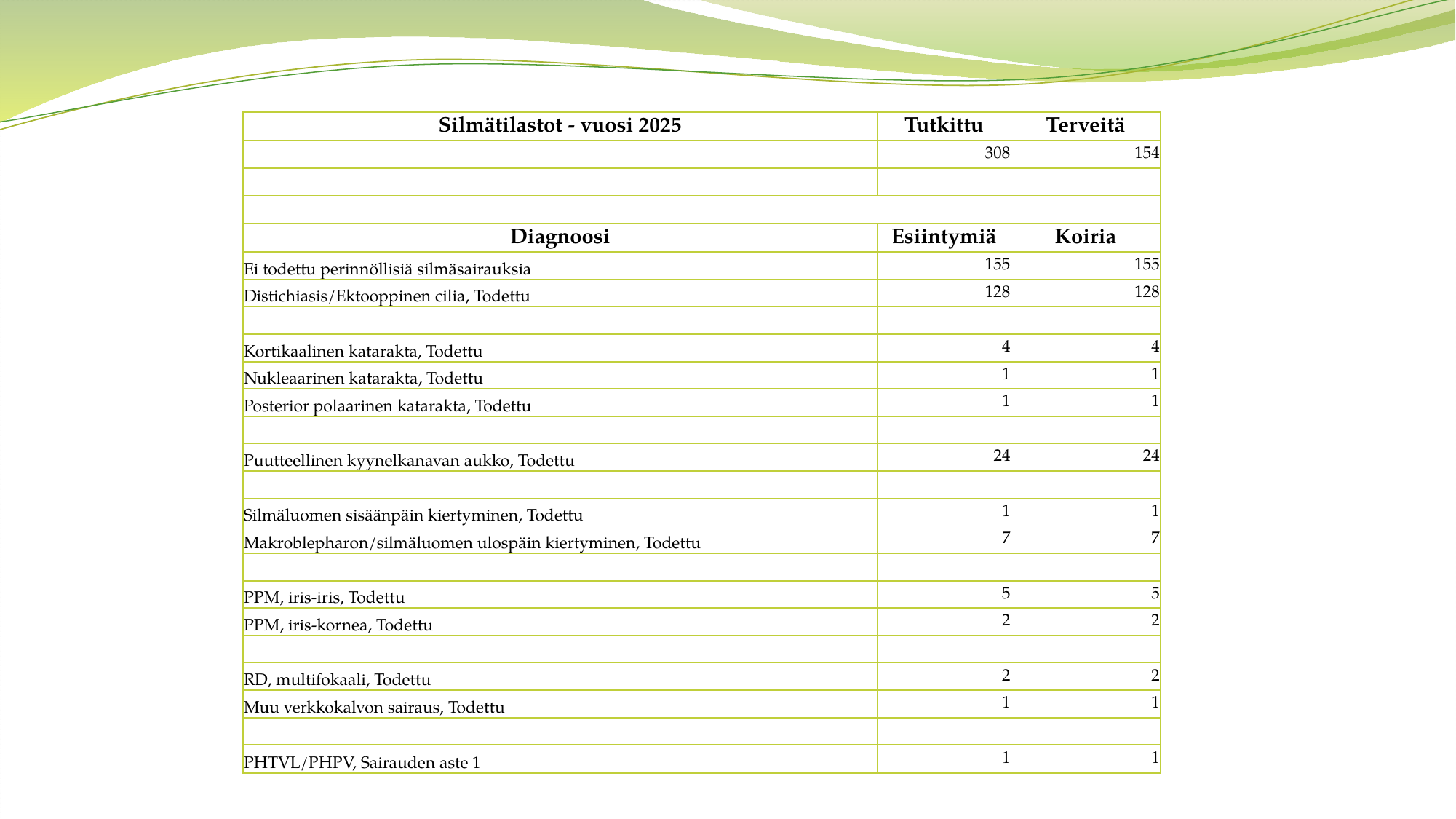

| Silmätilastot - vuosi 2025 | Tutkittu | Terveitä |
| --- | --- | --- |
|  | 308 | 154 |
|  |  |  |
|  |  |  |
| Diagnoosi | Esiintymiä | Koiria |
| Ei todettu perinnöllisiä silmäsairauksia | 155 | 155 |
| Distichiasis/Ektooppinen cilia, Todettu | 128 | 128 |
|  |  |  |
| Kortikaalinen katarakta, Todettu | 4 | 4 |
| Nukleaarinen katarakta, Todettu | 1 | 1 |
| Posterior polaarinen katarakta, Todettu | 1 | 1 |
|  |  |  |
| Puutteellinen kyynelkanavan aukko, Todettu | 24 | 24 |
|  |  |  |
| Silmäluomen sisäänpäin kiertyminen, Todettu | 1 | 1 |
| Makroblepharon/silmäluomen ulospäin kiertyminen, Todettu | 7 | 7 |
|  |  |  |
| PPM, iris-iris, Todettu | 5 | 5 |
| PPM, iris-kornea, Todettu | 2 | 2 |
|  |  |  |
| RD, multifokaali, Todettu | 2 | 2 |
| Muu verkkokalvon sairaus, Todettu | 1 | 1 |
|  |  |  |
| PHTVL/PHPV, Sairauden aste 1 | 1 | 1 |